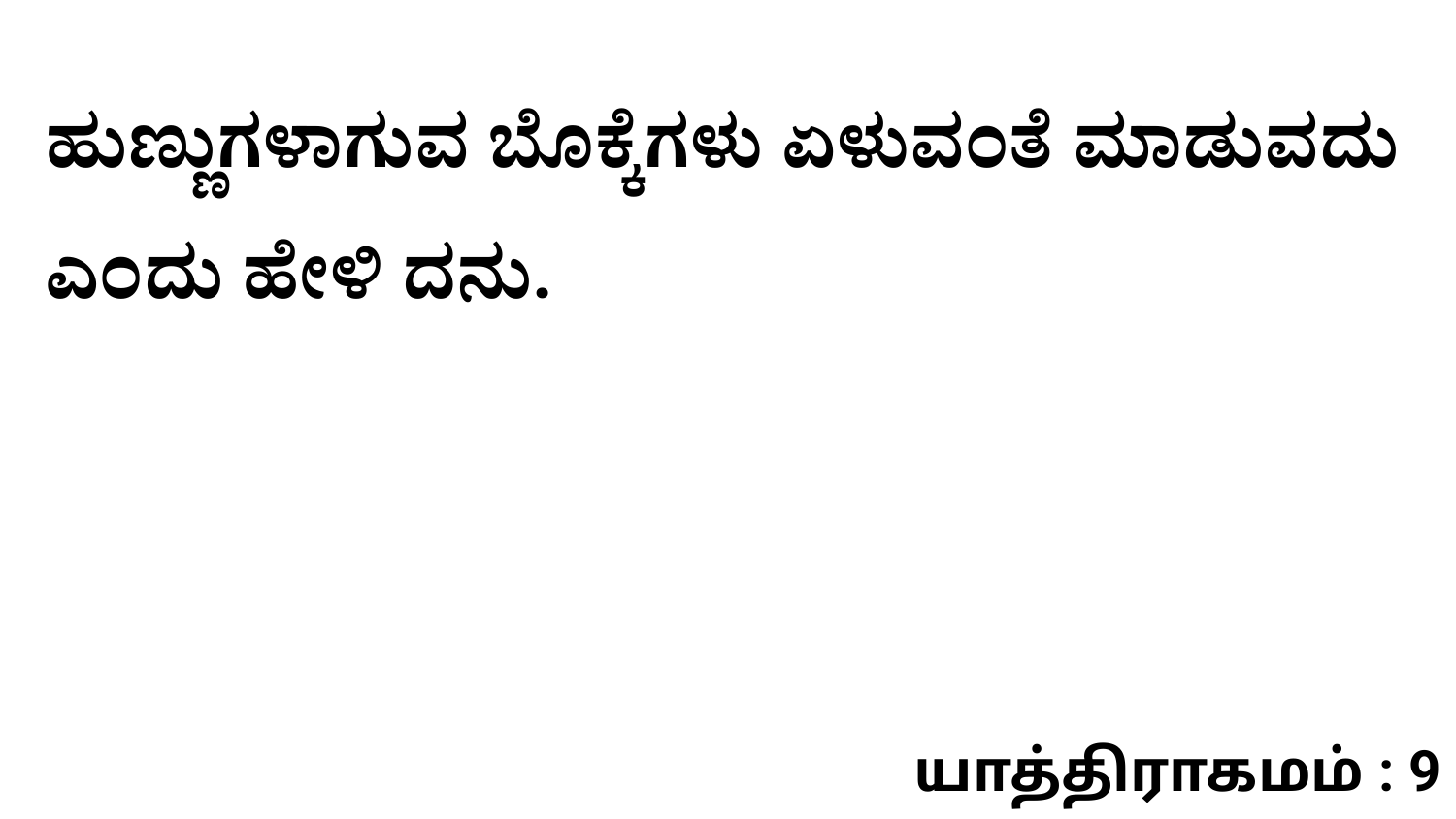

ಹುಣ್ಣುಗಳಾಗುವ ಬೊಕ್ಕೆಗಳು ಏಳುವಂತೆ ಮಾಡುವದು ಎಂದು ಹೇಳಿ ದನು.
யாத்திராகமம் : 9